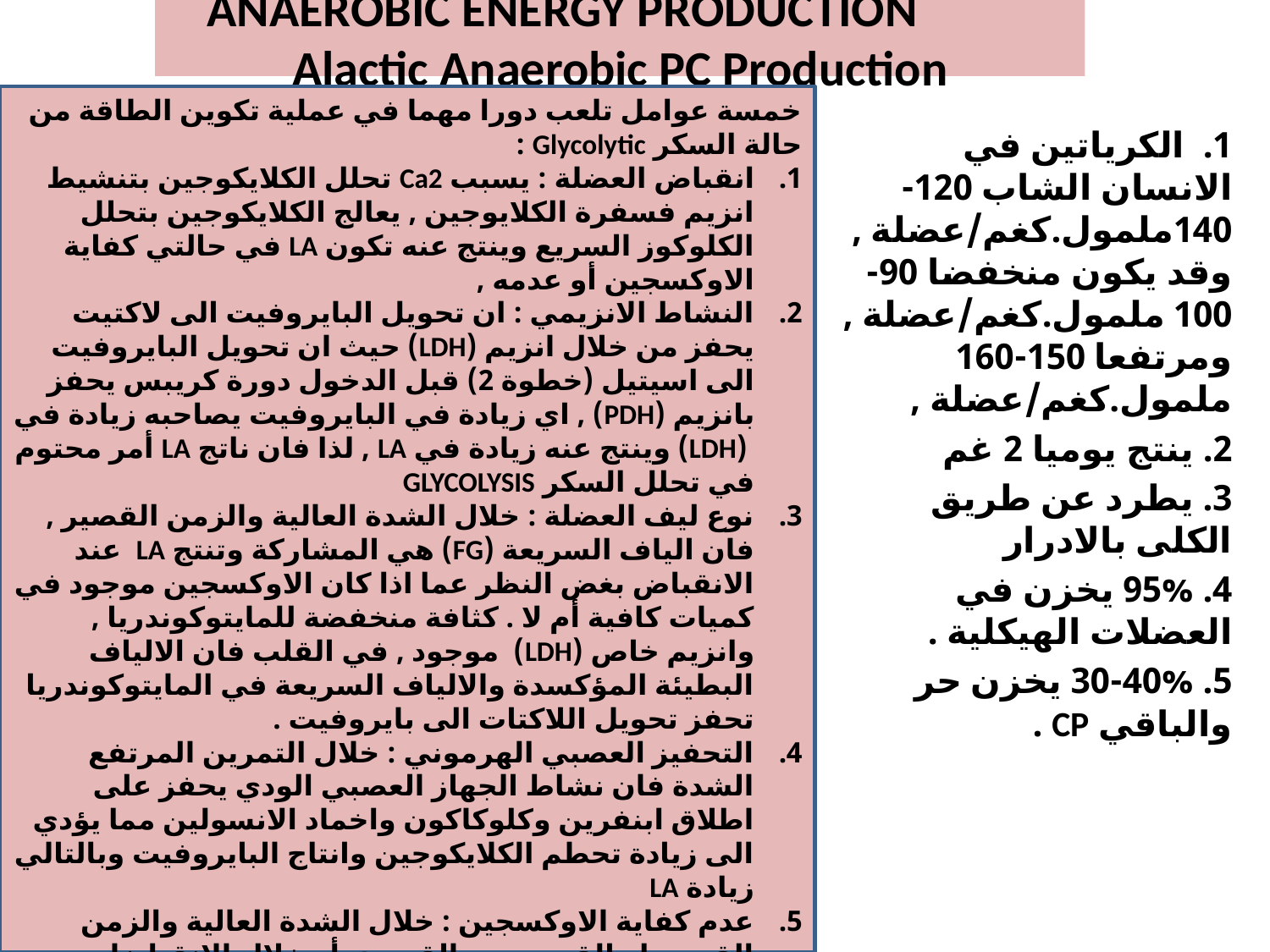

# ANAEROBIC ENERGY PRODUCTION         Alactic Anaerobic PC Production
خمسة عوامل تلعب دورا مهما في عملية تكوين الطاقة من حالة السكر Glycolytic :
انقباض العضلة : يسبب Ca2 تحلل الكلايكوجين بتنشيط انزيم فسفرة الكلايوجين , يعالج الكلايكوجين بتحلل الكلوكوز السريع وينتج عنه تكون LA في حالتي كفاية الاوكسجين أو عدمه ,
النشاط الانزيمي : ان تحويل البايروفيت الى لاكتيت يحفز من خلال انزيم (LDH) حيث ان تحويل البايروفيت الى اسيتيل (خطوة 2) قبل الدخول دورة كريبس يحفز بانزيم (PDH) , اي زيادة في البايروفيت يصاحبه زيادة في  (LDH) وينتج عنه زيادة في LA , لذا فان ناتج LA أمر محتوم في تحلل السكر GLYCOLYSIS
نوع ليف العضلة : خلال الشدة العالية والزمن القصير , فان الياف السريعة (FG) هي المشاركة وتنتج LA  عند الانقباض بغض النظر عما اذا كان الاوكسجين موجود في كميات كافية أم لا . كثافة منخفضة للمايتوكوندريا , وانزيم خاص (LDH)  موجود , في القلب فان الالياف البطيئة المؤكسدة والالياف السريعة في المايتوكوندريا تحفز تحويل اللاكتات الى بايروفيت .
التحفيز العصبي الهرموني : خلال التمرين المرتفع الشدة فان نشاط الجهاز العصبي الودي يحفز على اطلاق ابنفرين وكلوكاكون واخماد الانسولين مما يؤدي الى زيادة تحطم الكلايكوجين وانتاج البايروفيت وبالتالي زيادة LA
عدم كفاية الاوكسجين : خلال الشدة العالية والزمن القصير او القريب من القصوي أو خلال الانقباضات الثابتة يتم اعاقة جريان الدم , وان تسليم الاوكسجين الى المايتوكوندريا وتوفره في نهاية السلسلة التنفسية يمكن ان يصبح غير كافيا ..
        يتعلق LA  بالشدة العالية والزمن القصير  , قد يساهم نقص الاوكسجين في زيادة LA , على الرغم ان ظهور LA لا يعني مؤشرا لنقص الاوكسجين , ظهور LA يعكس ببساطة استخدام حالة السكر اللاهوائي لانتاج ATP والتوازن بين حالة السكر ونشاطات المايتوكوندريا .

1.  الكرياتين في الانسان الشاب 120- 140ملمول.كغم/عضلة , وقد يكون منخفضا 90-100 ملمول.كغم/عضلة , ومرتفعا 150-160 ملمول.كغم/عضلة ,
2. ينتج يوميا 2 غم
3. يطرد عن طريق الكلى بالادرار
4. 95% يخزن في العضلات الهيكلية .
5. 30-40% يخزن حر والباقي CP .